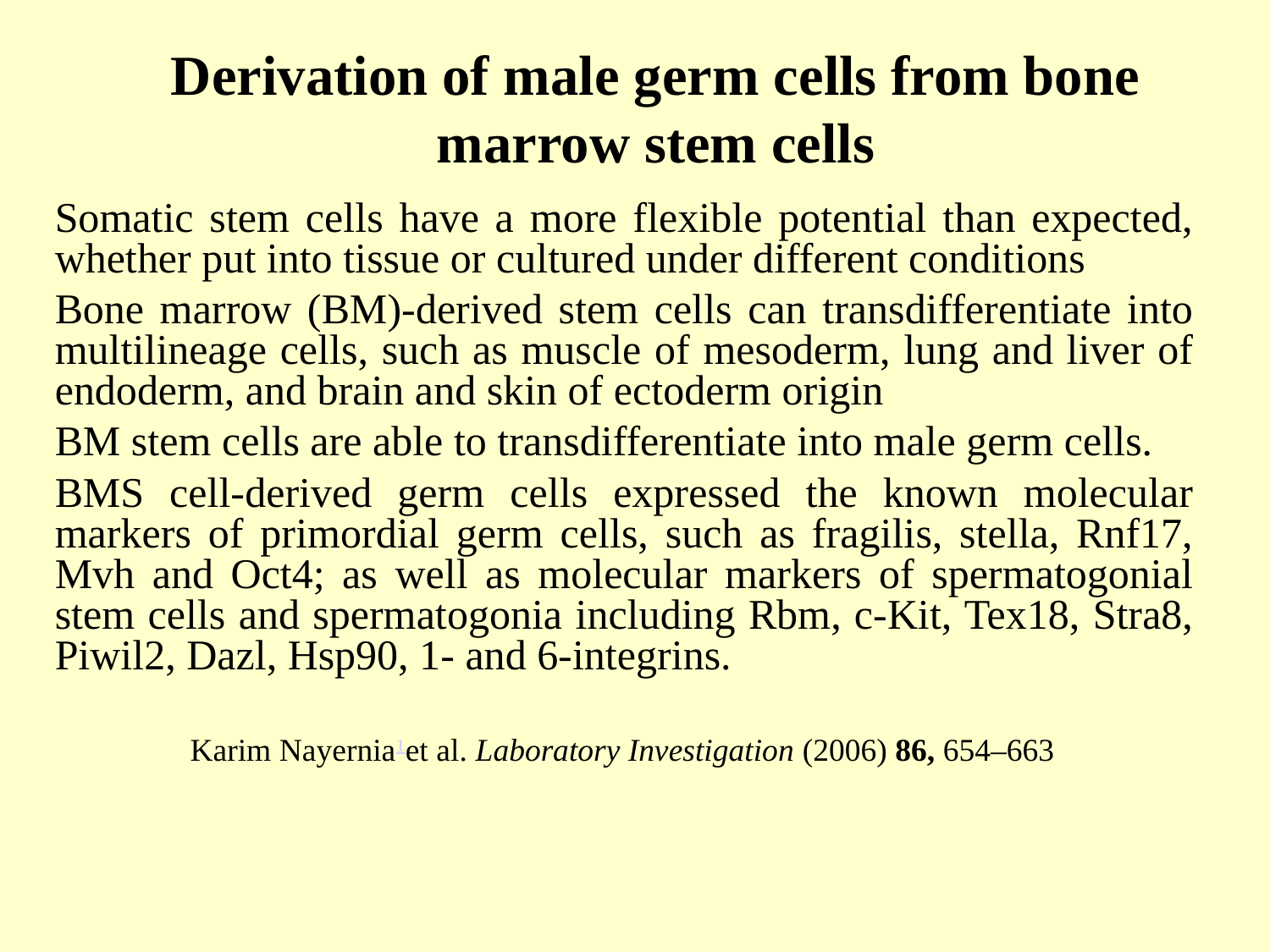

Derivation of male germ cells from bone marrow stem cells

Somatic stem cells have a more flexible potential than expected, whether put into tissue or cultured under different conditions
Bone marrow (BM)-derived stem cells can transdifferentiate into multilineage cells, such as muscle of mesoderm, lung and liver of endoderm, and brain and skin of ectoderm origin
BM stem cells are able to transdifferentiate into male germ cells.
BMS cell-derived germ cells expressed the known molecular markers of primordial germ cells, such as fragilis, stella, Rnf17, Mvh and Oct4; as well as molecular markers of spermatogonial stem cells and spermatogonia including Rbm, c-Kit, Tex18, Stra8, Piwil2, Dazl, Hsp90, 1- and 6-integrins.

 Karim Nayernia1et al. Laboratory Investigation (2006) 86, 654–663